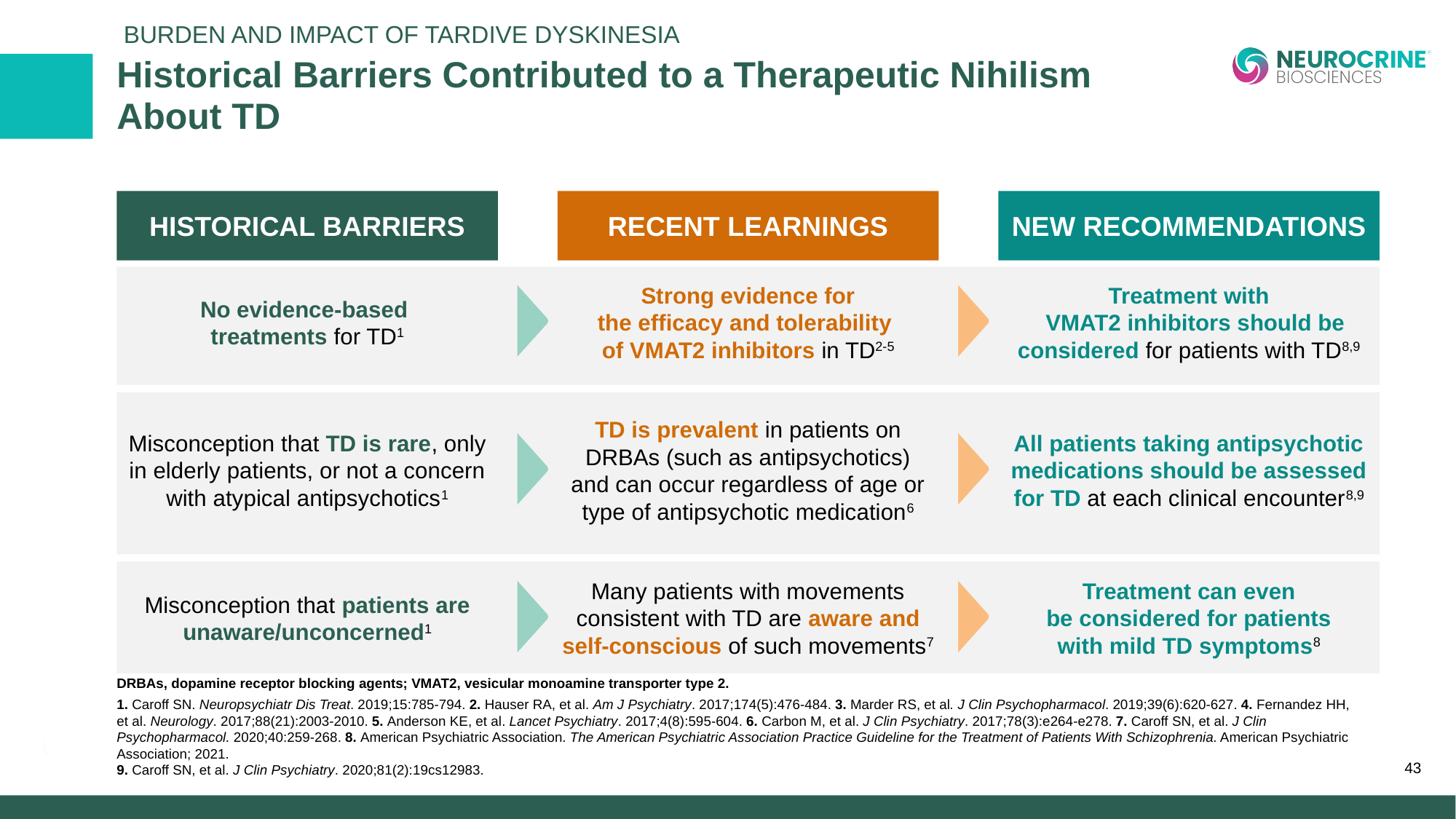

Burden and Impact of Tardive Dyskinesia
# Historical Barriers Contributed to a Therapeutic Nihilism About TD
Historical Barriers
Recent Learnings
New Recommendations

No evidence-based
treatments for TD1
Strong evidence for
the efficacy and tolerability
of VMAT2 inhibitors in TD2-5
Treatment with
  VMAT2 inhibitors should be considered for patients with TD8,9

TD is prevalent in patients on
DRBAs (such as antipsychotics) and can occur regardless of age or type of antipsychotic medication6
Misconception that TD is rare, only in elderly patients, or not a concern with atypical antipsychotics1
All patients taking antipsychotic medications should be assessed for TD at each clinical encounter8,9

Misconception that patients are unaware/unconcerned1
Many patients with movements consistent with TD are aware and self-conscious of such movements7
Treatment can even
be considered for patients
with mild TD symptoms8

DRBAs, dopamine receptor blocking agents; VMAT2, vesicular monoamine transporter type 2.
1. Caroff SN. Neuropsychiatr Dis Treat. 2019;15:785-794. 2. Hauser RA, et al. Am J Psychiatry. 2017;174(5):476-484. 3. Marder RS, et al. J Clin Psychopharmacol. 2019;39(6):620-627. 4. Fernandez HH,
et al. Neurology. 2017;88(21):2003-2010. 5. Anderson KE, et al. Lancet Psychiatry. 2017;4(8):595-604. 6. Carbon M, et al. J Clin Psychiatry. 2017;78(3):e264-e278. 7. Caroff SN, et al. J Clin Psychopharmacol. 2020;40:259-268. 8. American Psychiatric Association. The American Psychiatric Association Practice Guideline for the Treatment of Patients With Schizophrenia. American Psychiatric Association; 2021.
9. Caroff SN, et al. J Clin Psychiatry. 2020;81(2):19cs12983.
43